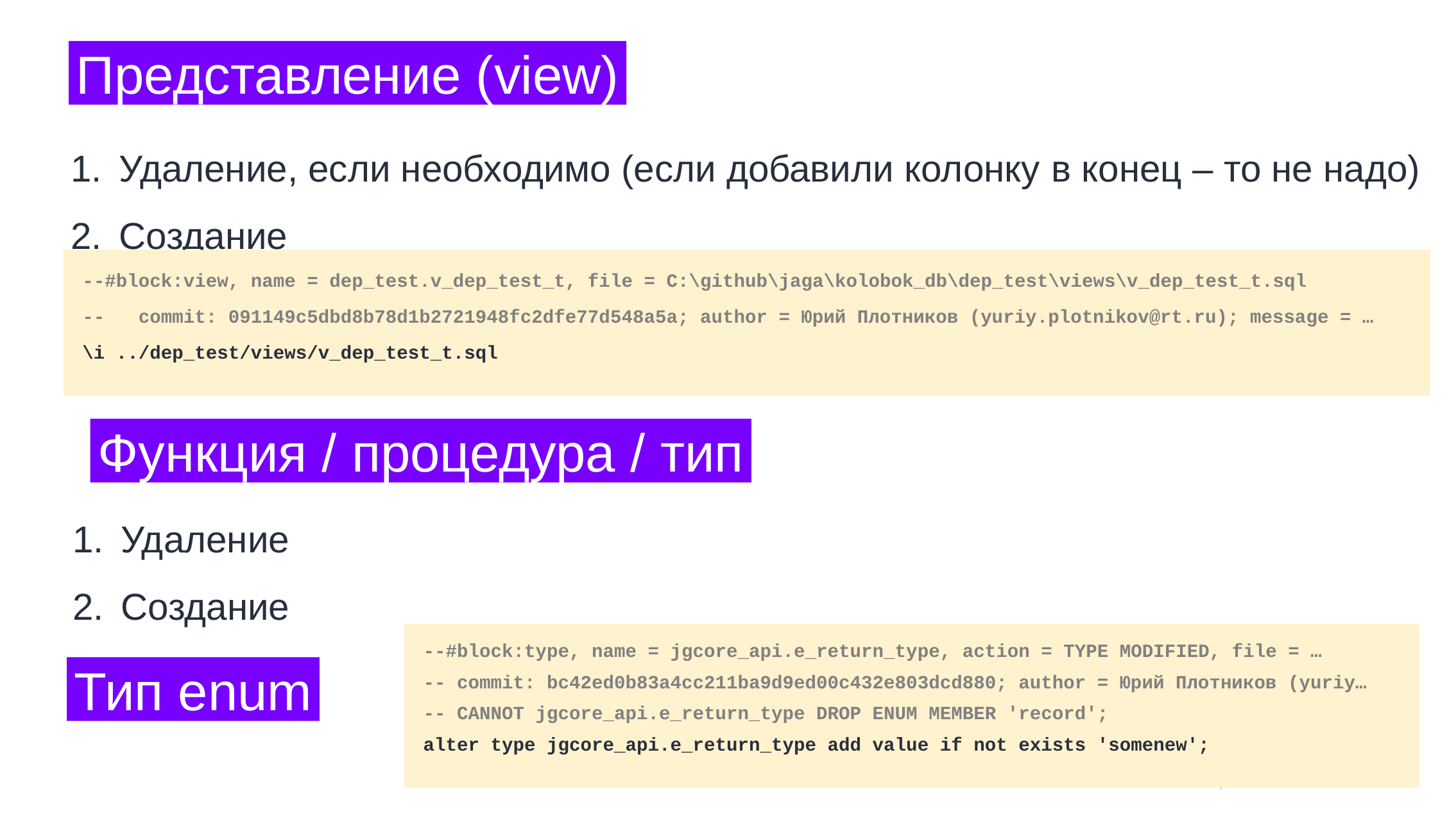

Представление (view)
Удаление, если необходимо (если добавили колонку в конец – то не надо)
Создание
--#block:view, name = dep_test.v_dep_test_t, file = C:\github\jaga\kolobok_db\dep_test\views\v_dep_test_t.sql
--   commit: 091149c5dbd8b78d1b2721948fc2dfe77d548a5a; author = Юрий Плотников (yuriy.plotnikov@rt.ru); message = …
\i ../dep_test/views/v_dep_test_t.sql
Функция / процедура / тип
Удаление
Создание
--#block:type, name = jgcore_api.e_return_type, action = TYPE MODIFIED, file = …
-- commit: bc42ed0b83a4cc211ba9d9ed00c432e803dcd880; author = Юрий Плотников (yuriy…
-- CANNOT jgcore_api.e_return_type DROP ENUM MEMBER 'record';
alter type jgcore_api.e_return_type add value if not exists 'somenew';
Тип enum
Добавление значений